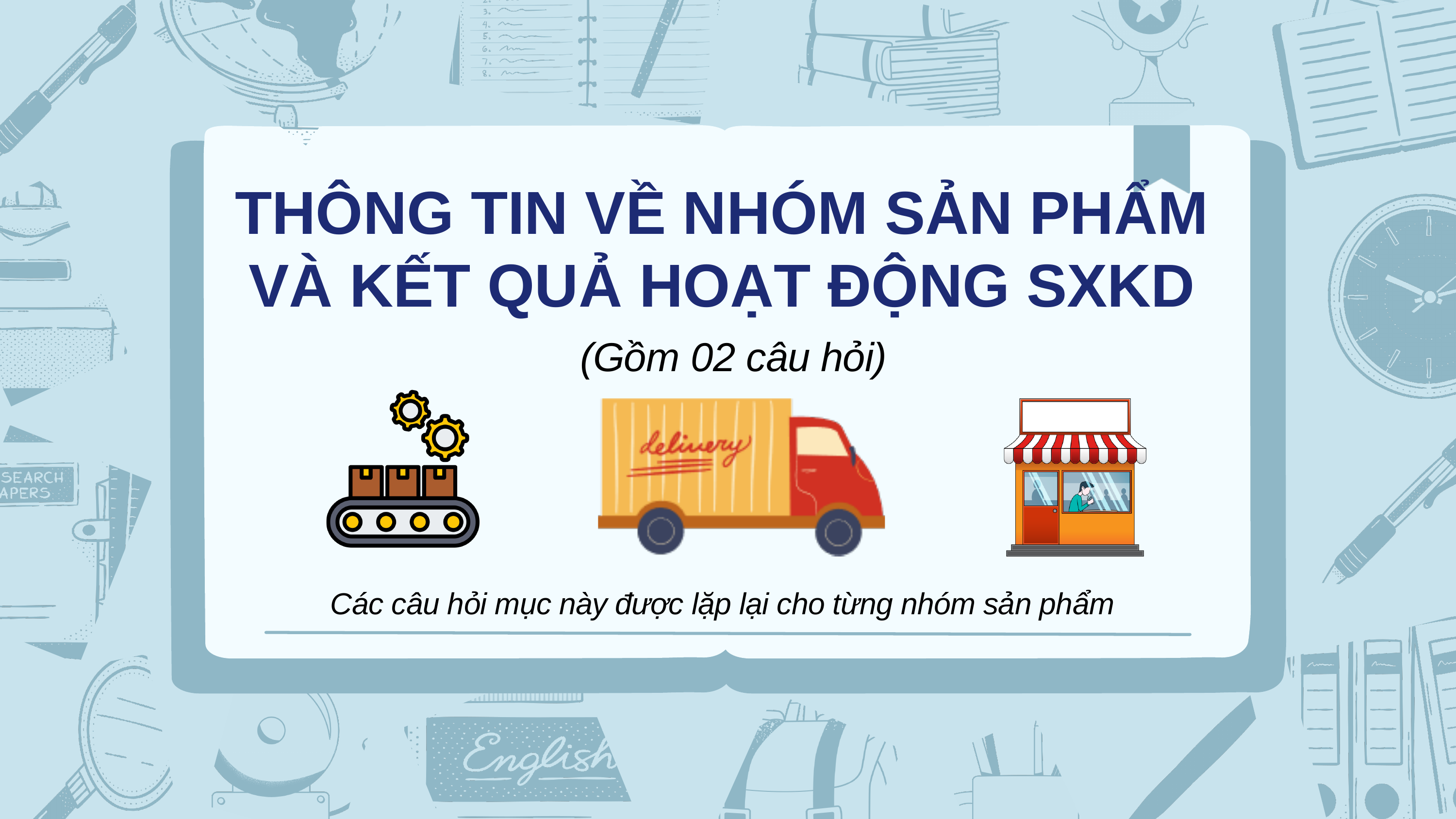

THÔNG TIN VỀ NHÓM SẢN PHẨM VÀ KẾT QUẢ HOẠT ĐỘNG SXKD

(Gồm 02 câu hỏi)

Các câu hỏi mục này được lặp lại cho từng nhóm sản phẩm